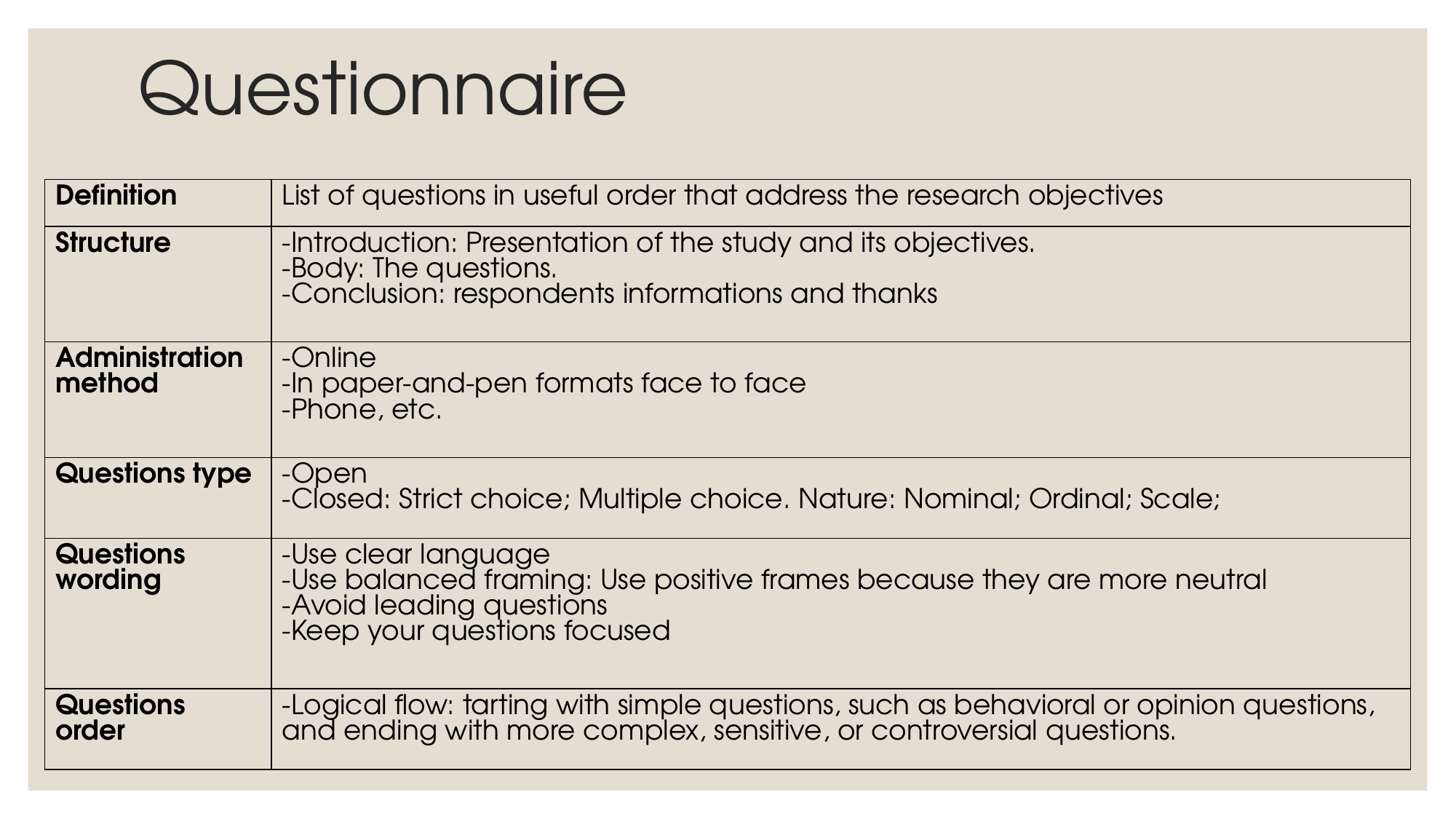

# Questionnaire
| Definition | List of questions in useful order that address the research objectives |
| --- | --- |
| Structure | -Introduction: Presentation of the study and its objectives. -Body: The questions. -Conclusion: respondents informations and thanks |
| Administration method | -Online -In paper-and-pen formats face to face -Phone, etc. |
| Questions type | -Open -Closed: Strict choice; Multiple choice. Nature: Nominal; Ordinal; Scale; |
| Questions wording | -Use clear language -Use balanced framing: Use positive frames because they are more neutral -Avoid leading questions -Keep your questions focused |
| Questions order | -Logical flow: tarting with simple questions, such as behavioral or opinion questions, and ending with more complex, sensitive, or controversial questions. |